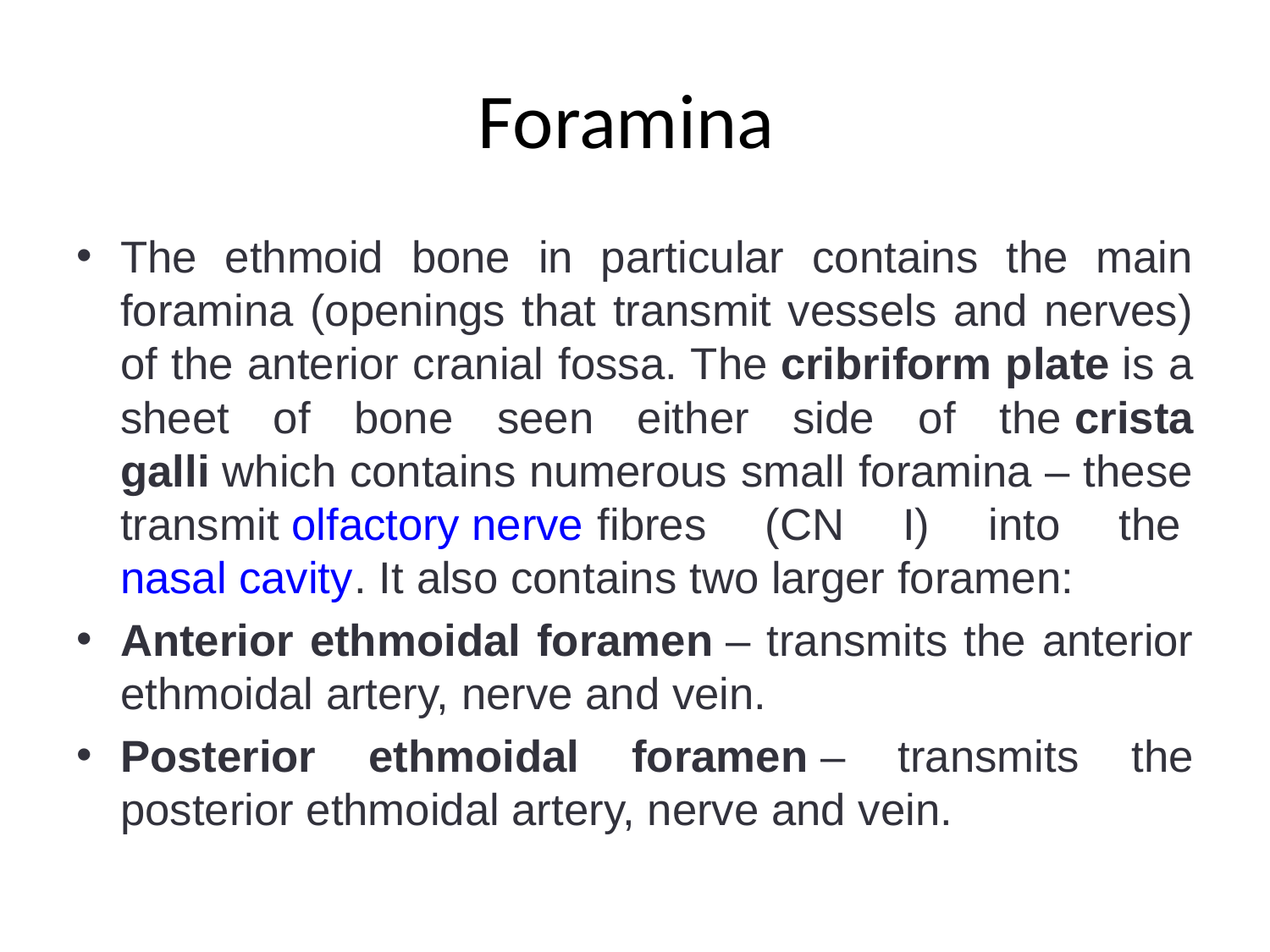

# Foramina
The ethmoid bone in particular contains the main foramina (openings that transmit vessels and nerves) of the anterior cranial fossa. The cribriform plate is a sheet of bone seen either side of the crista galli which contains numerous small foramina – these transmit olfactory nerve fibres (CN I) into the nasal cavity. It also contains two larger foramen:
Anterior ethmoidal foramen – transmits the anterior ethmoidal artery, nerve and vein.
Posterior ethmoidal foramen – transmits the posterior ethmoidal artery, nerve and vein.